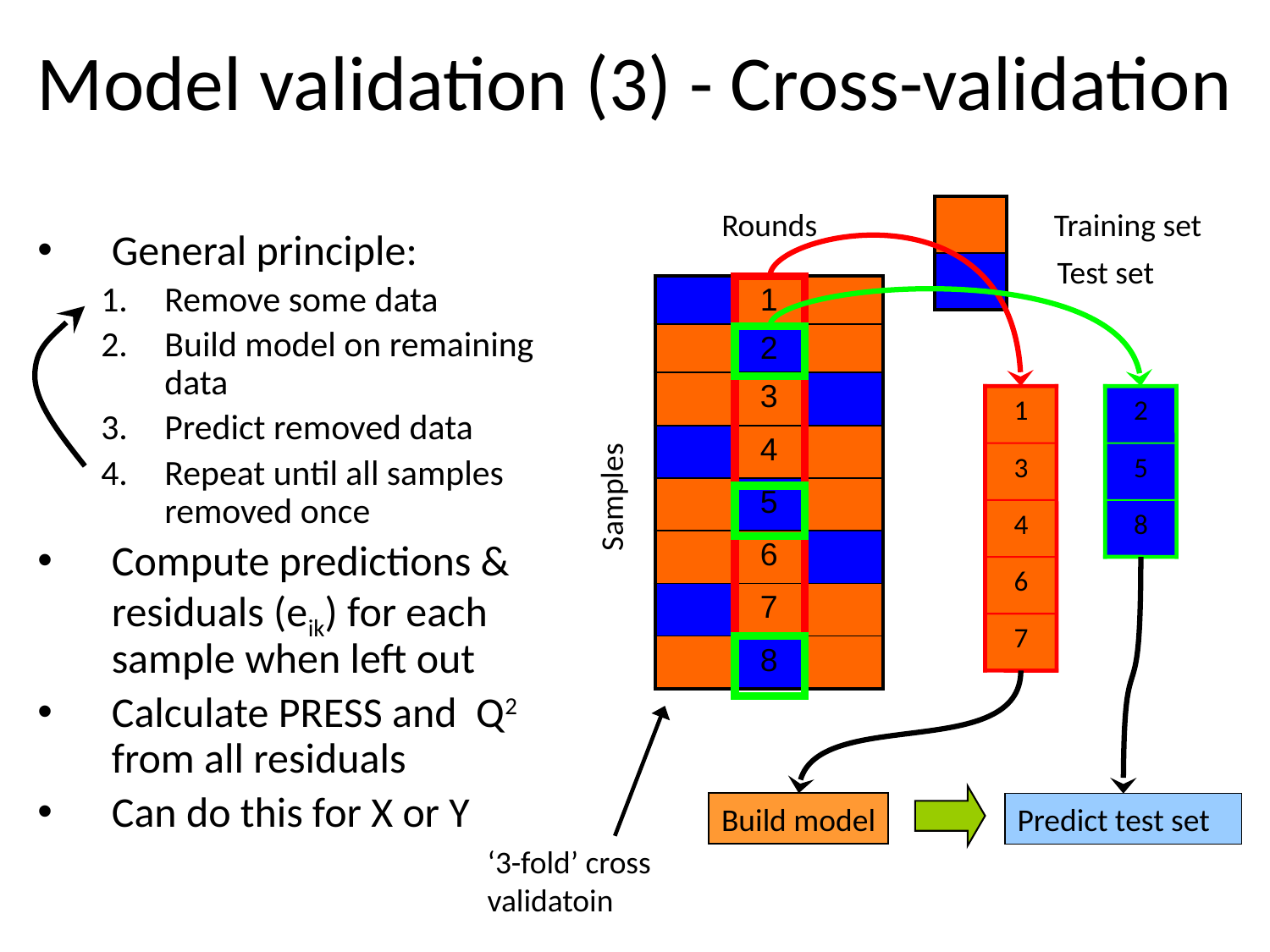

# Model validation (3) - Cross-validation
|  |
| --- |
|  |
Rounds
Training set
General principle:
Remove some data
Build model on remaining data
Predict removed data
Repeat until all samples removed once
Compute predictions & residuals (eik) for each sample when left out
Calculate PRESS and  Q2 from all residuals
Can do this for X or Y
Test set
|  | 1 |  |
| --- | --- | --- |
|  | 2 |  |
|  | 3 |  |
|  | 4 |  |
|  | 5 |  |
|  | 6 |  |
|  | 7 |  |
|  | 8 |  |

1

3

4

6

7

2

5

8

Samples

Predict test set
Build model

‘3-fold’ cross validatoin